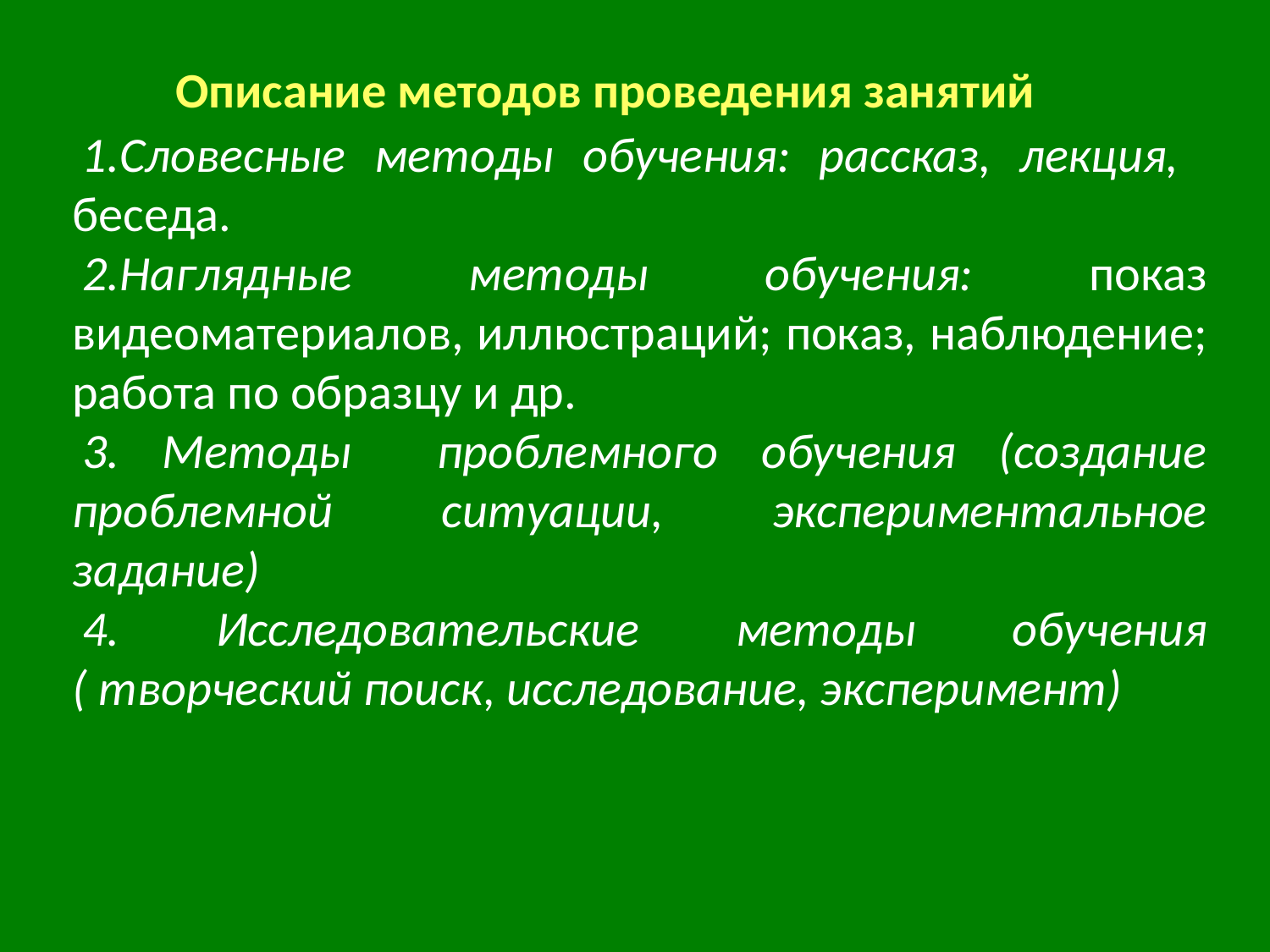

Описание методов проведения занятий
Словесные методы обучения: рассказ, лекция,  беседа.
2.Наглядные методы обучения: показ видеоматериалов, иллюстраций; показ, наблюдение; работа по образцу и др.
3. Методы  проблемного обучения (создание проблемной ситуации, экспериментальное задание)
4. Исследовательские методы обучения ( творческий поиск, исследование, эксперимент)